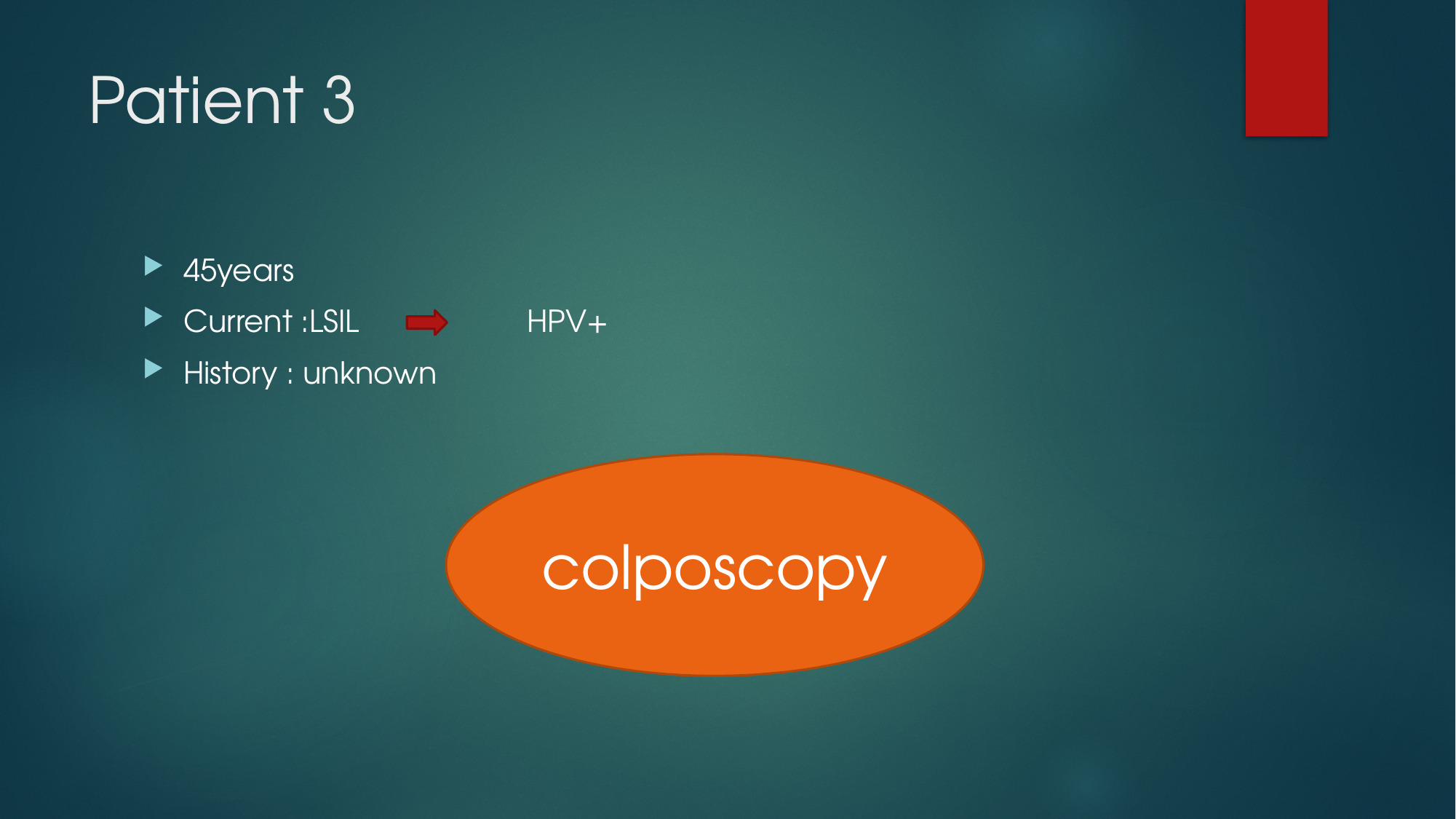

# Patient 3
45years
Current :LSIL                    HPV+
History : unknown

colposcopy